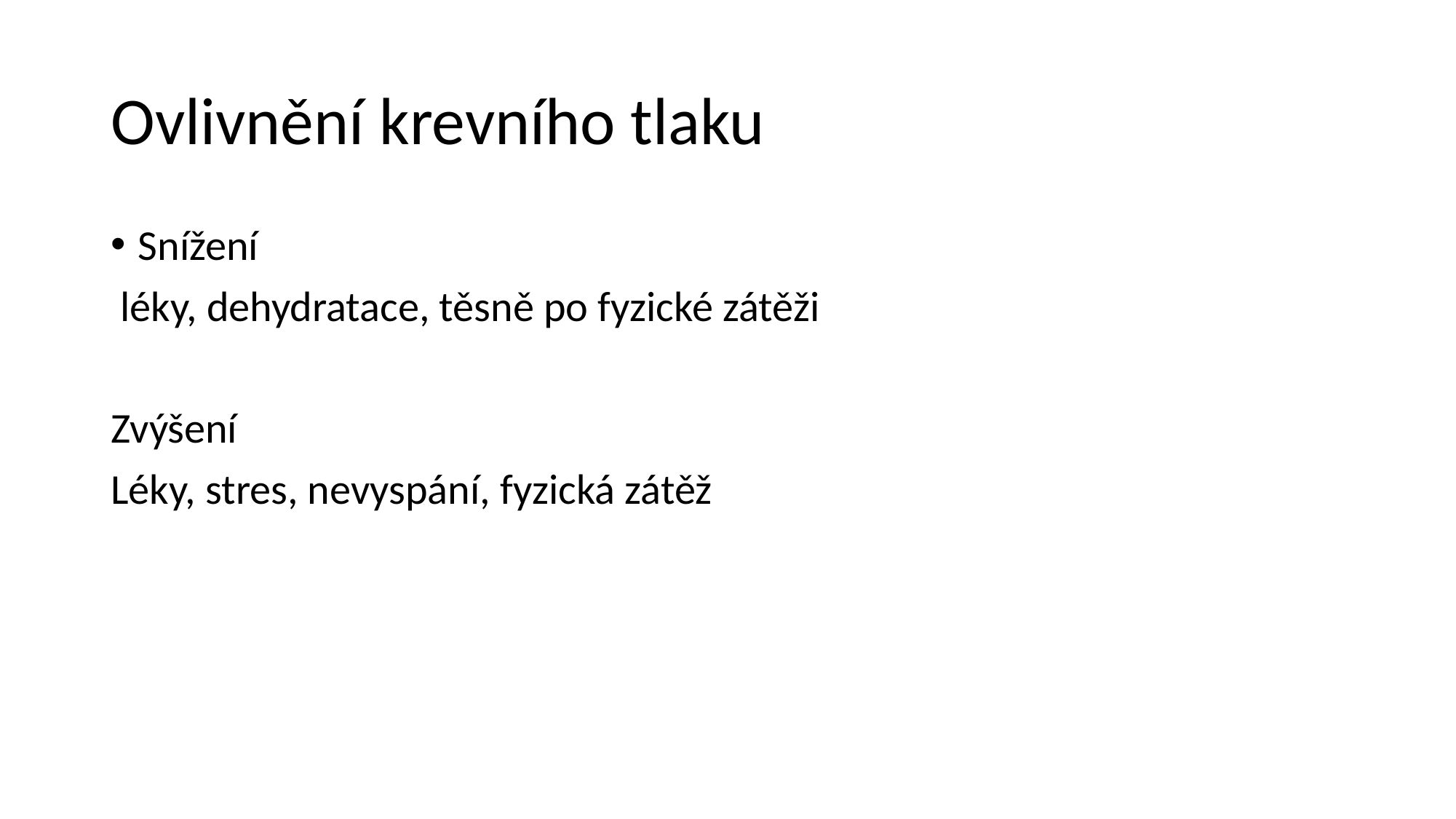

# Ovlivnění krevního tlaku
Snížení
 léky, dehydratace, těsně po fyzické zátěži

Zvýšení
Léky, stres, nevyspání, fyzická zátěž